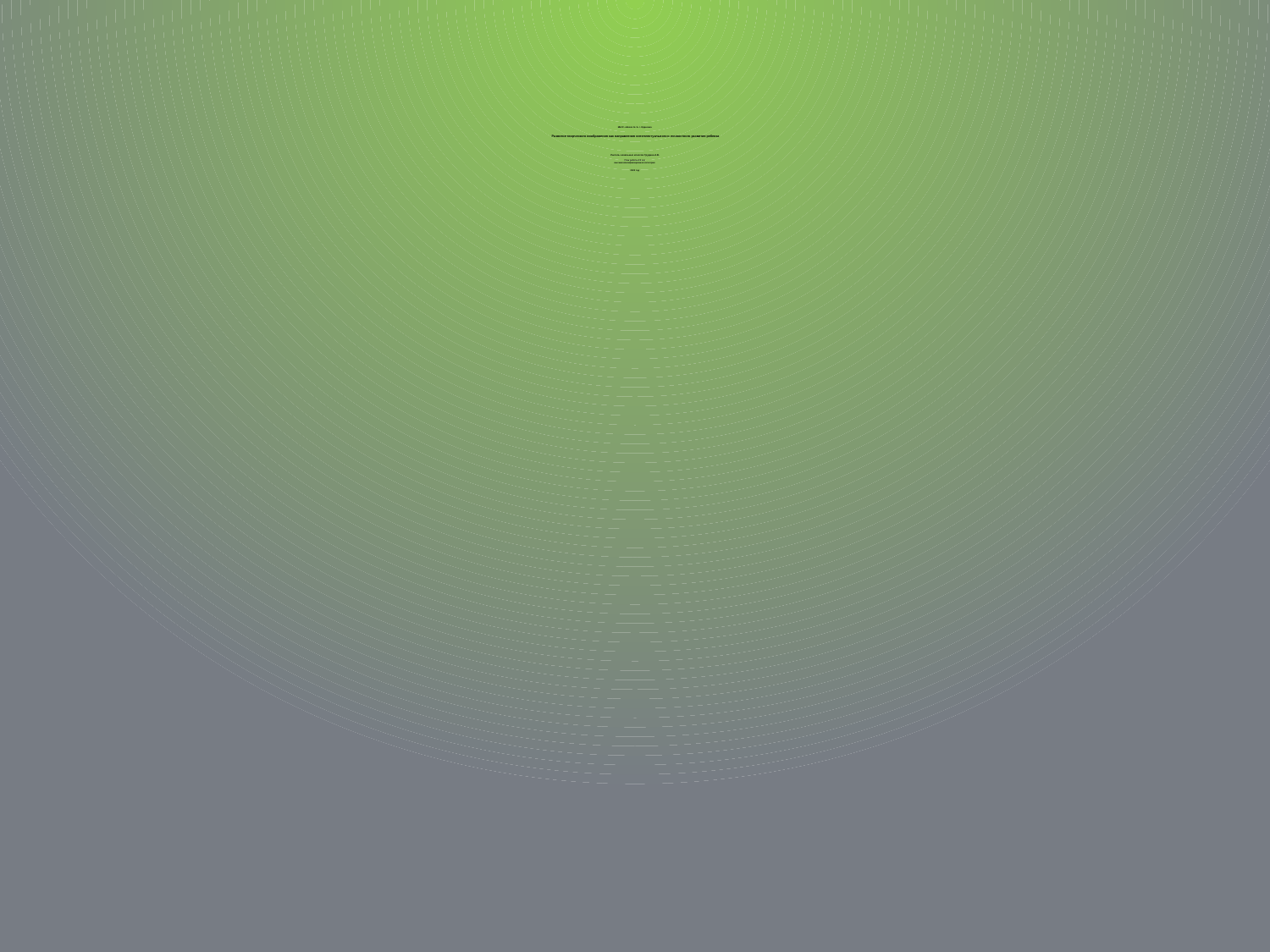

# МБОУ «Школа № 2» г. Ждановка Развитие творческого воображения как направления интеллектуального и личностного развития ребенка Учитель начальных классов Грудина А.В. Стаж работы-30 лет, высшая квалификационная категория 2022 год